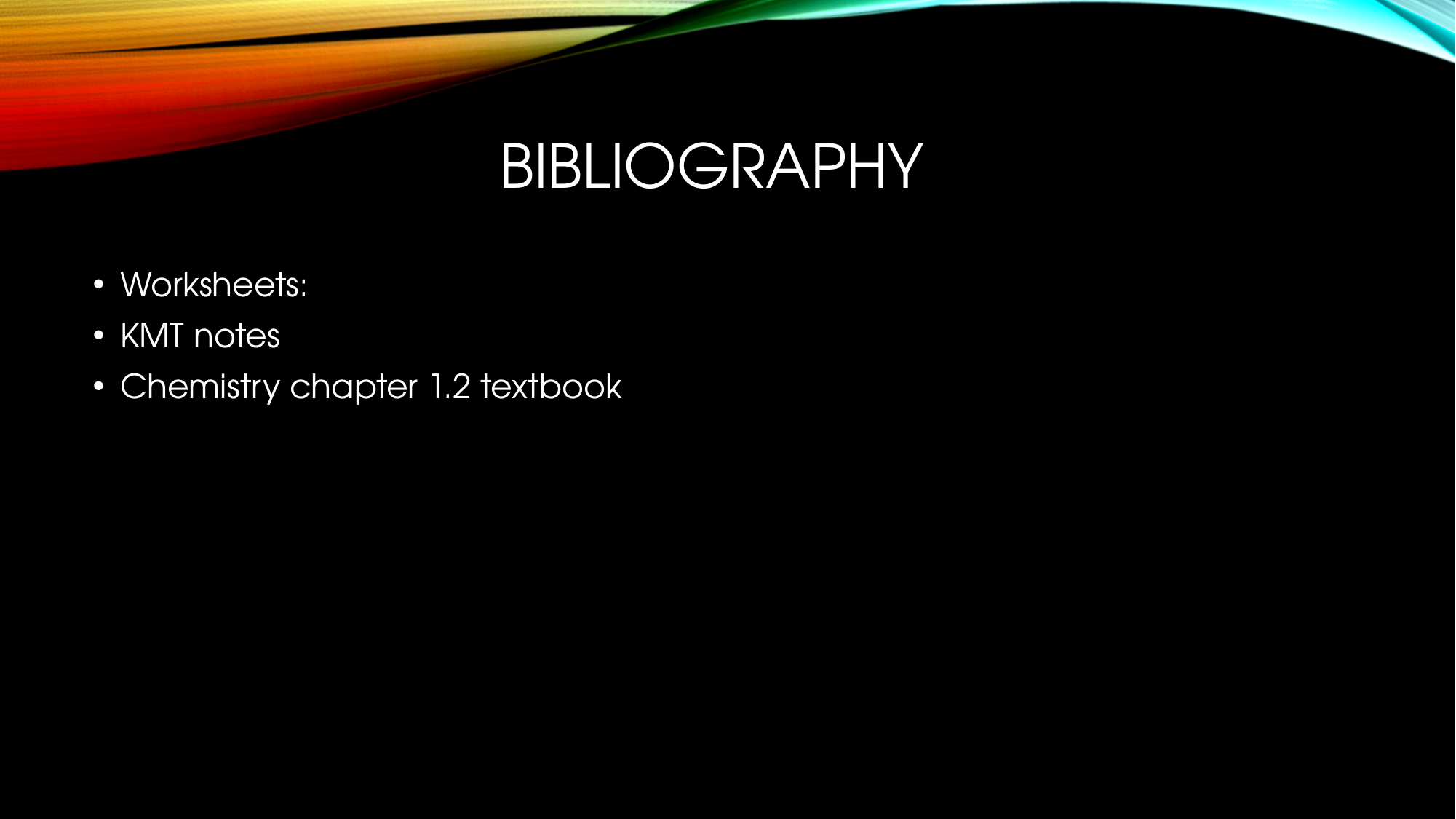

# Bibliography
Worksheets:
KMT notes
Chemistry chapter 1.2 textbook